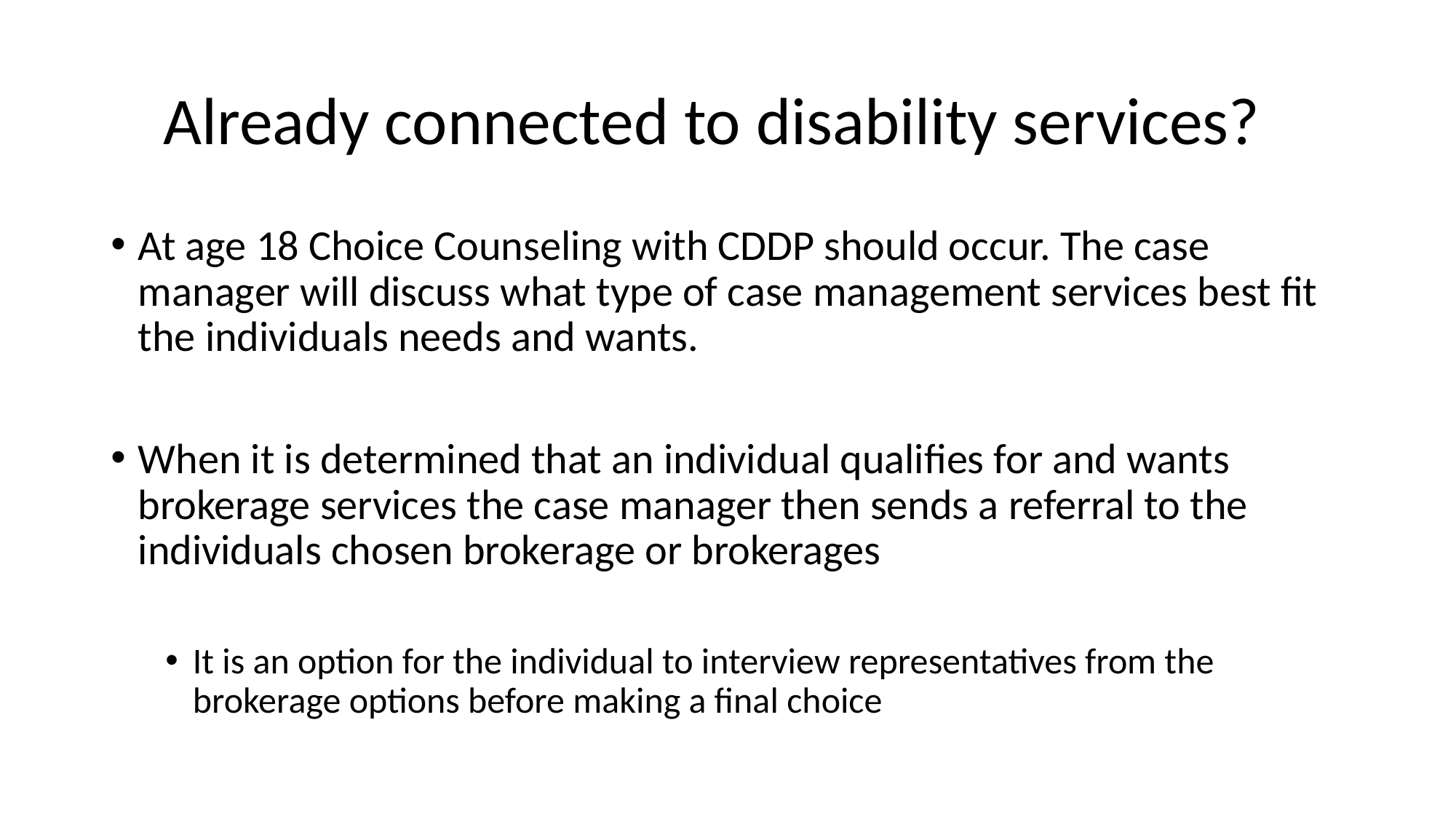

# Already connected to disability services?
At age 18 Choice Counseling with CDDP should occur. The case manager will discuss what type of case management services best fit the individuals needs and wants.

When it is determined that an individual qualifies for and wants brokerage services the case manager then sends a referral to the individuals chosen brokerage or brokerages

It is an option for the individual to interview representatives from the brokerage options before making a final choice